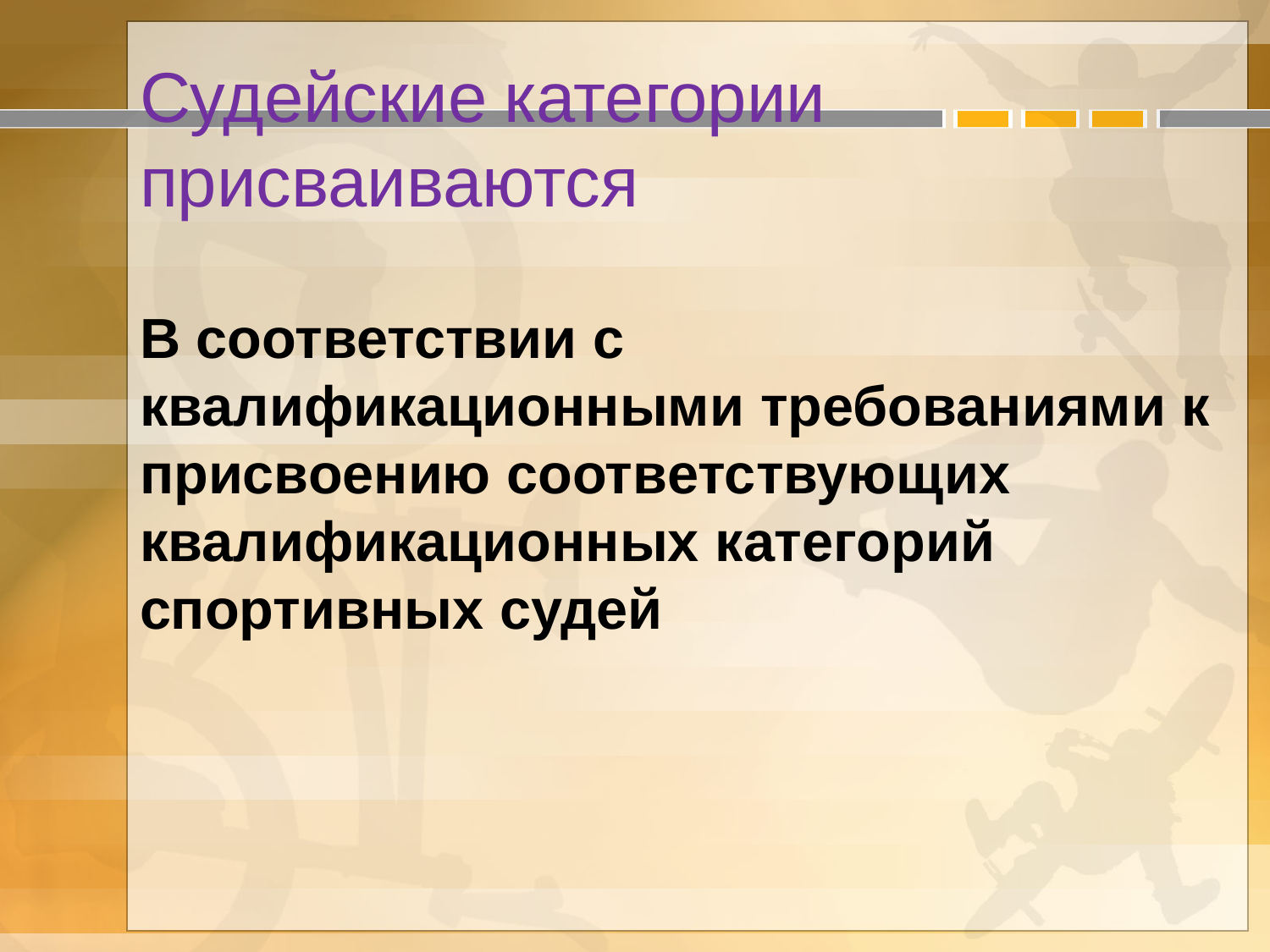

# Судейские категории присваиваются

В соответствии с квалификационными требованиями к присвоению соответствующих квалификационных категорий спортивных судей